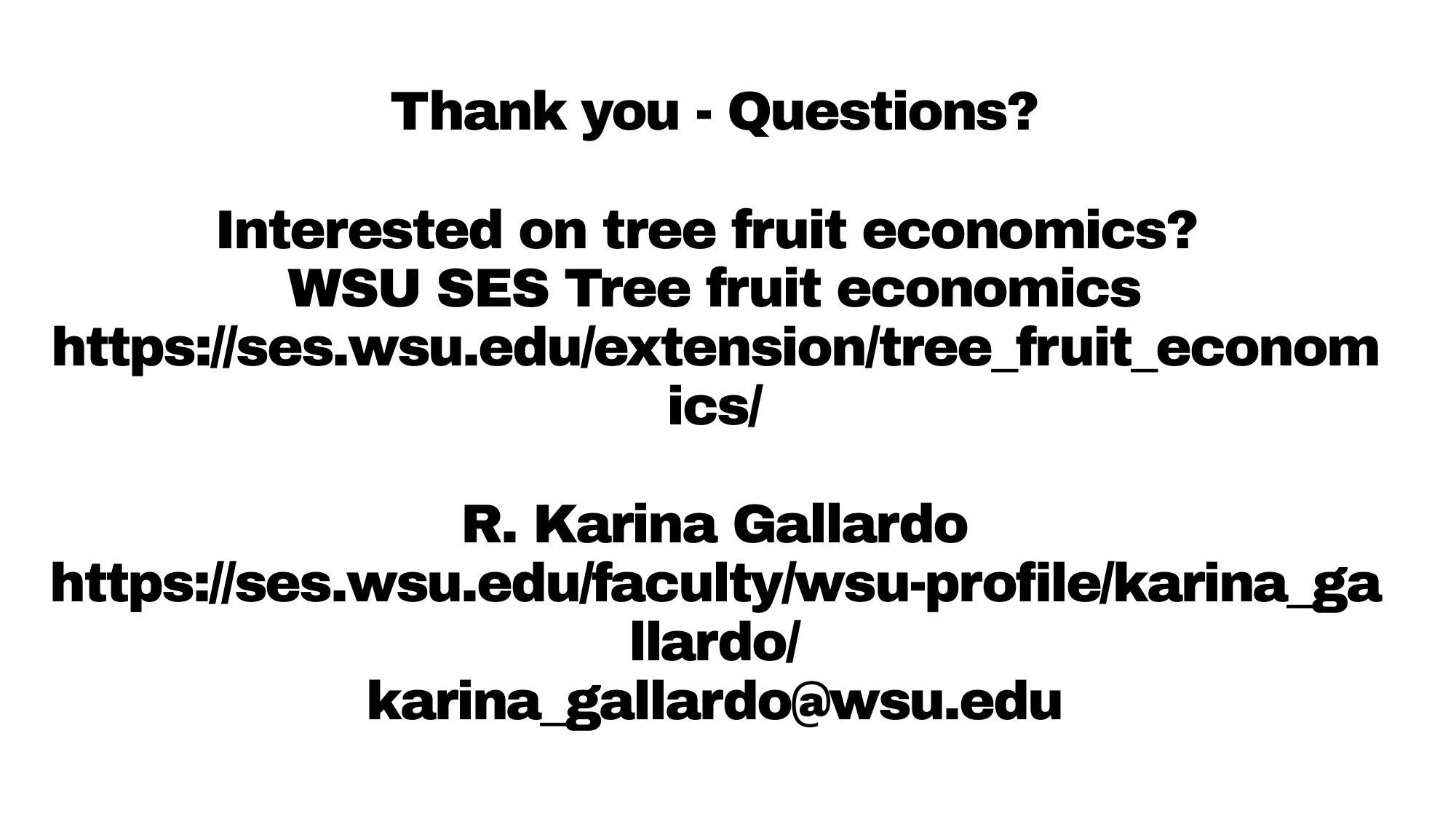

# Thank you - Questions? Interested on tree fruit economics? WSU SES Tree fruit economics https://ses.wsu.edu/extension/tree_fruit_economics/ R. Karina Gallardo https://ses.wsu.edu/faculty/wsu-profile/karina_gallardo/ karina_gallardo@wsu.edu